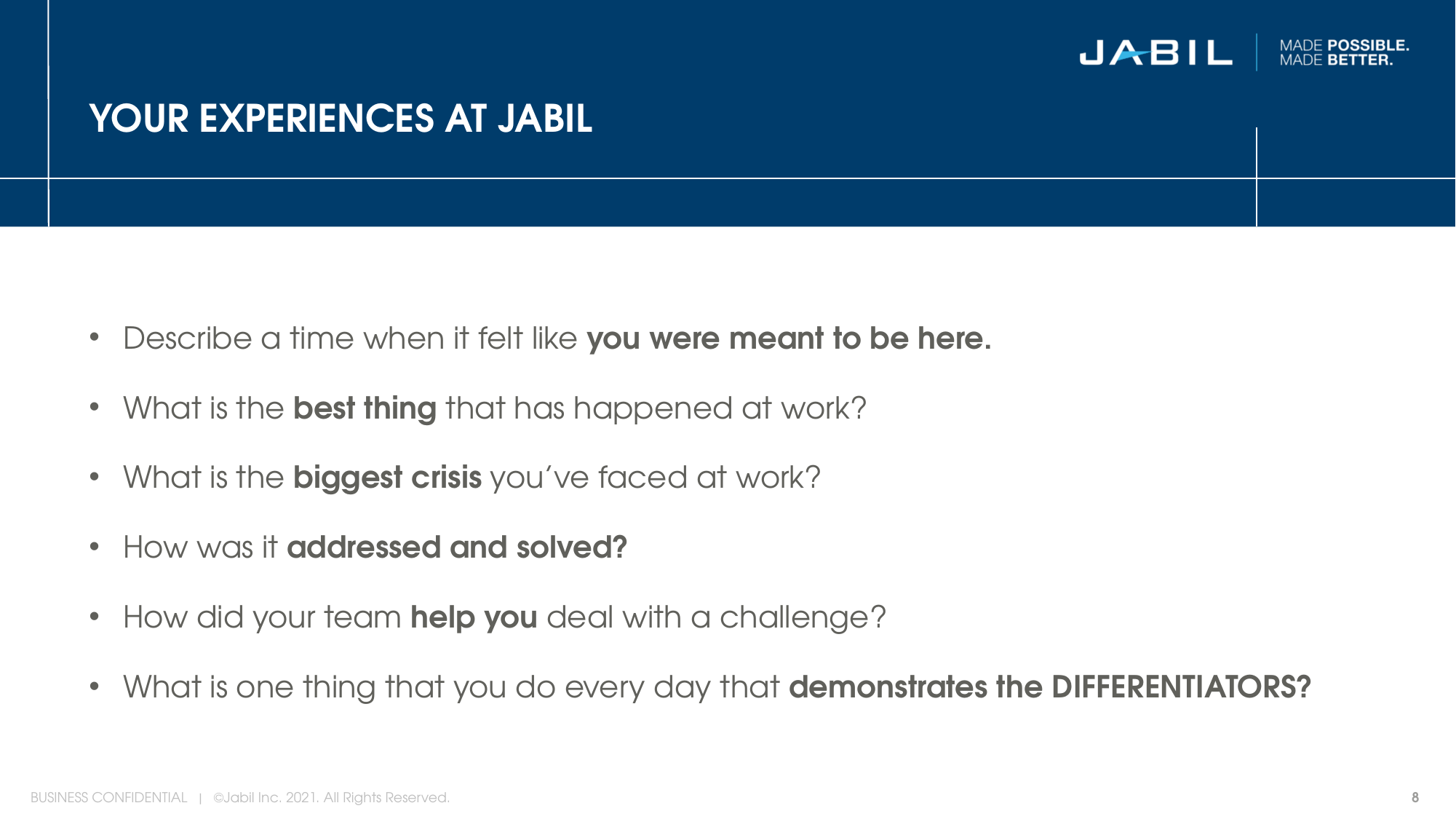

# YOUR EXPERIENCES AT JABIL
Describe a time when it felt like you were meant to be here.
What is the best thing that has happened at work?
What is the biggest crisis you’ve faced at work?
How was it addressed and solved?
How did your team help you deal with a challenge?
What is one thing that you do every day that demonstrates the DIFFERENTIATORS?

8
BUSINESS CONFIDENTIAL   |   ©Jabil Inc. 2021. All Rights Reserved.